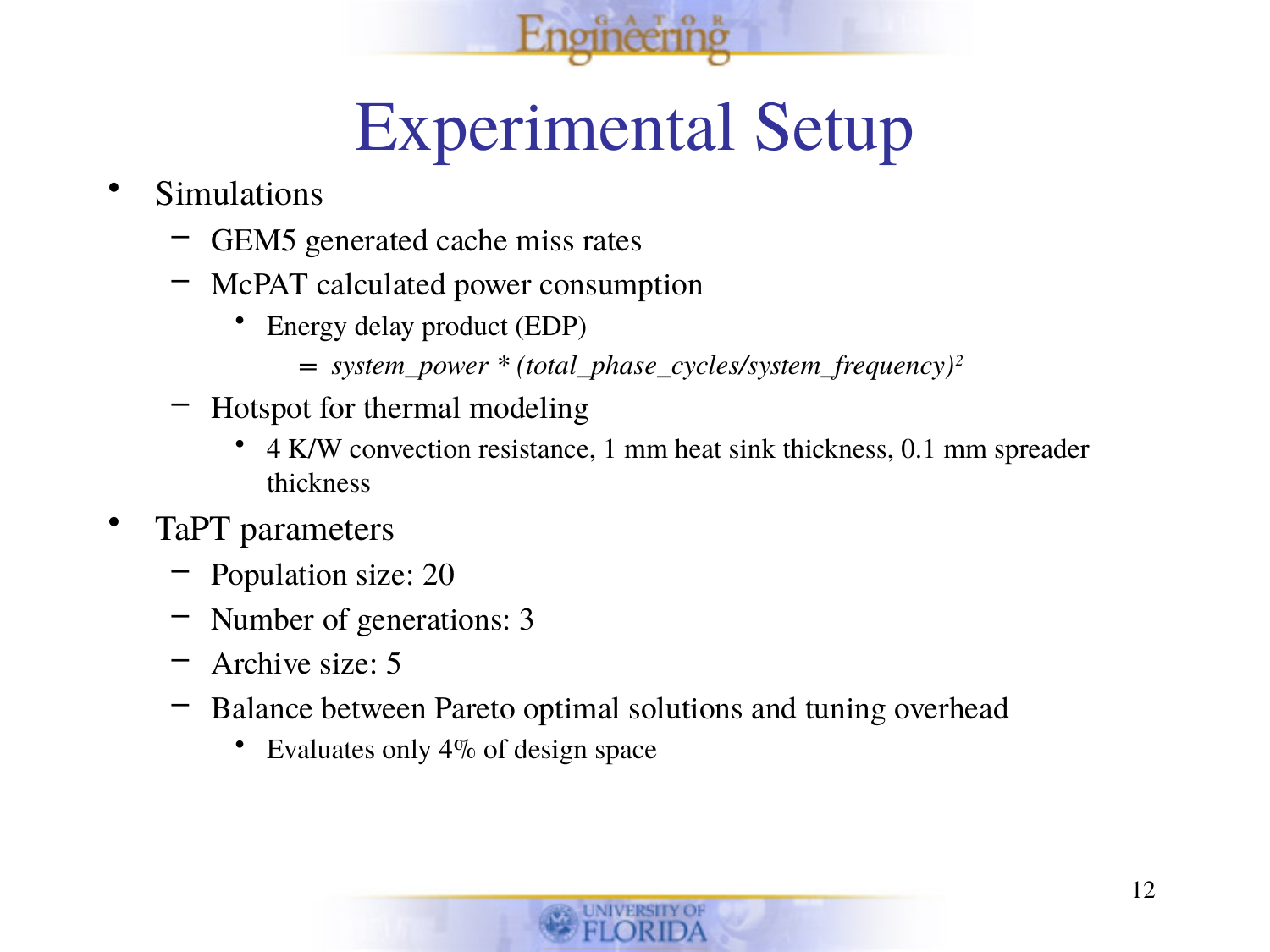

# Experimental Setup
Simulations
GEM5 generated cache miss rates
McPAT calculated power consumption
Energy delay product (EDP)
=  system_power * (total_phase_cycles/system_frequency)2
Hotspot for thermal modeling
4 K/W convection resistance, 1 mm heat sink thickness, 0.1 mm spreader thickness
TaPT parameters
Population size: 20
Number of generations: 3
Archive size: 5
Balance between Pareto optimal solutions and tuning overhead
Evaluates only 4% of design space
12